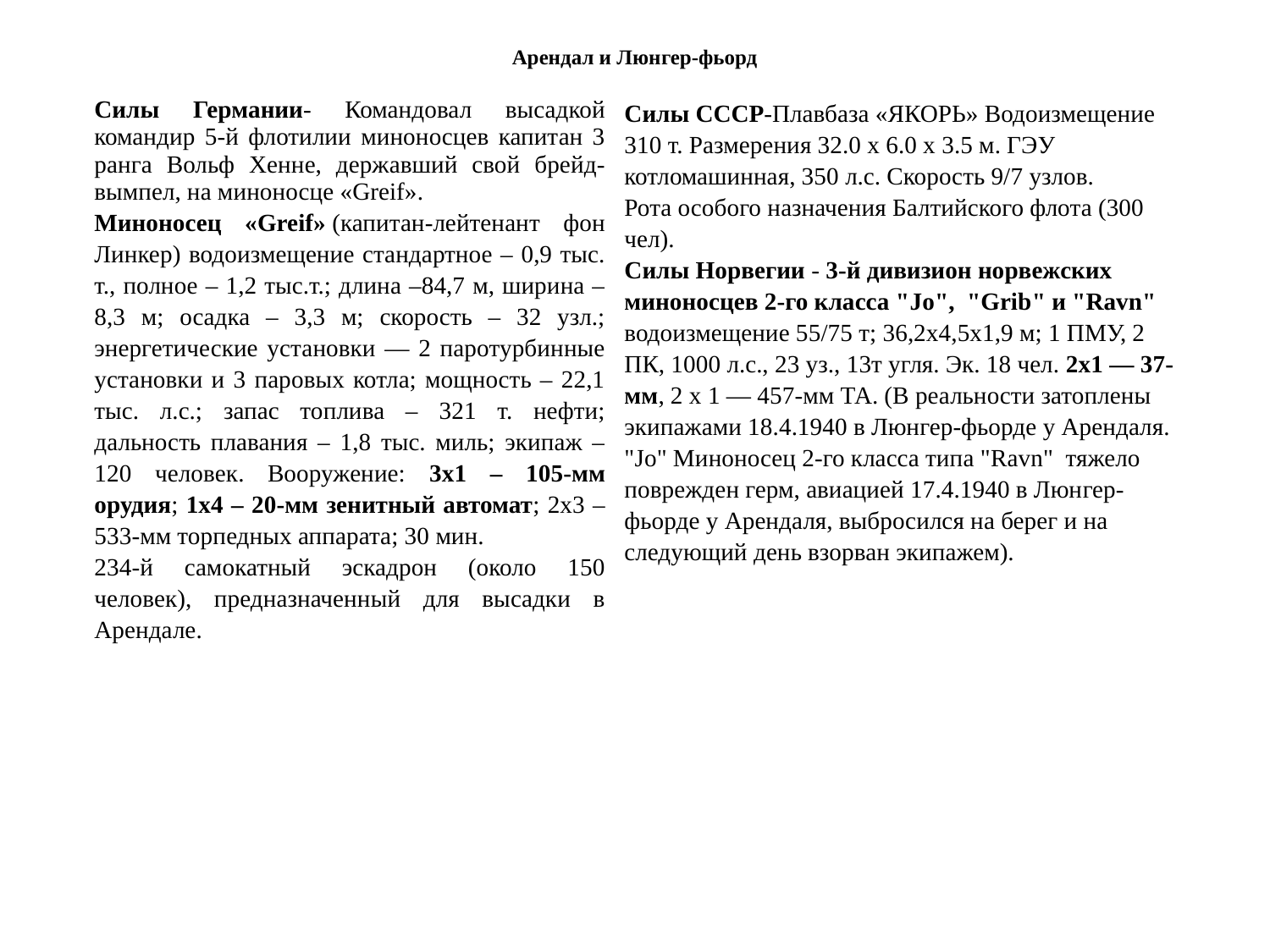

# Арендал и Люн­гер-фьорд

| Силы Германии- Командовал высадкой командир 5-й флотилии миноносцев капитан 3 ранга Вольф Хенне, державший свой брейд-вымпел, на миноносце «Greif». Миноносец «Greif» (капитан-лейтенант фон Линкер) водоизмещение стандартное – 0,9 тыс. т., полное – 1,2 тыс.т.; длина –84,7 м, ширина – 8,3 м; осадка – 3,3 м; скорость – 32 узл.; энергетические установки — 2 паротурбинные установки и 3 паровых котла; мощность – 22,1 тыс. л.с.; запас топлива – 321 т. нефти; дальность плавания – 1,8 тыс. миль; экипаж – 120 человек. Вооружение: 3х1 – 105-мм орудия; 1х4 – 20-мм зенитный автомат; 2х3 – 533-мм торпедных аппарата; 30 мин.  234-й самокатный эскадрон (около 150 человек), предназначенный для высадки в Арендале. | Силы СССР-Плавбаза «ЯКОРЬ» Водоизмещение 310 т. Размерения 32.0 х 6.0 х 3.5 м. ГЭУ котломашинная, 350 л.с. Скорость 9/7 узлов. Рота особого назначения Балтийского флота (300 чел). Силы Норвегии - 3-й дивизион норвежских миноносцев 2-го класса "Jo", "Grib" и "Ravn" водоизмещение 55/75 т; 36,2x4,5x1,9 м; 1 ПМУ, 2 ПК, 1000 л.с., 23 уз., 13т угля. Эк. 18 чел. 2x1 — 37-мм, 2 х 1 — 457-мм ТА. (В реальности затоплены экипажами 18.4.1940 в Люнгер-фьорде у Арендаля. "Jo" Миноносец 2-го класса типа "Ravn" тяжело поврежден герм, авиацией 17.4.1940 в Люн­гер-фьорде у Арендаля, выбросился на берег и на следующий день взорван экипажем). |
| --- | --- |